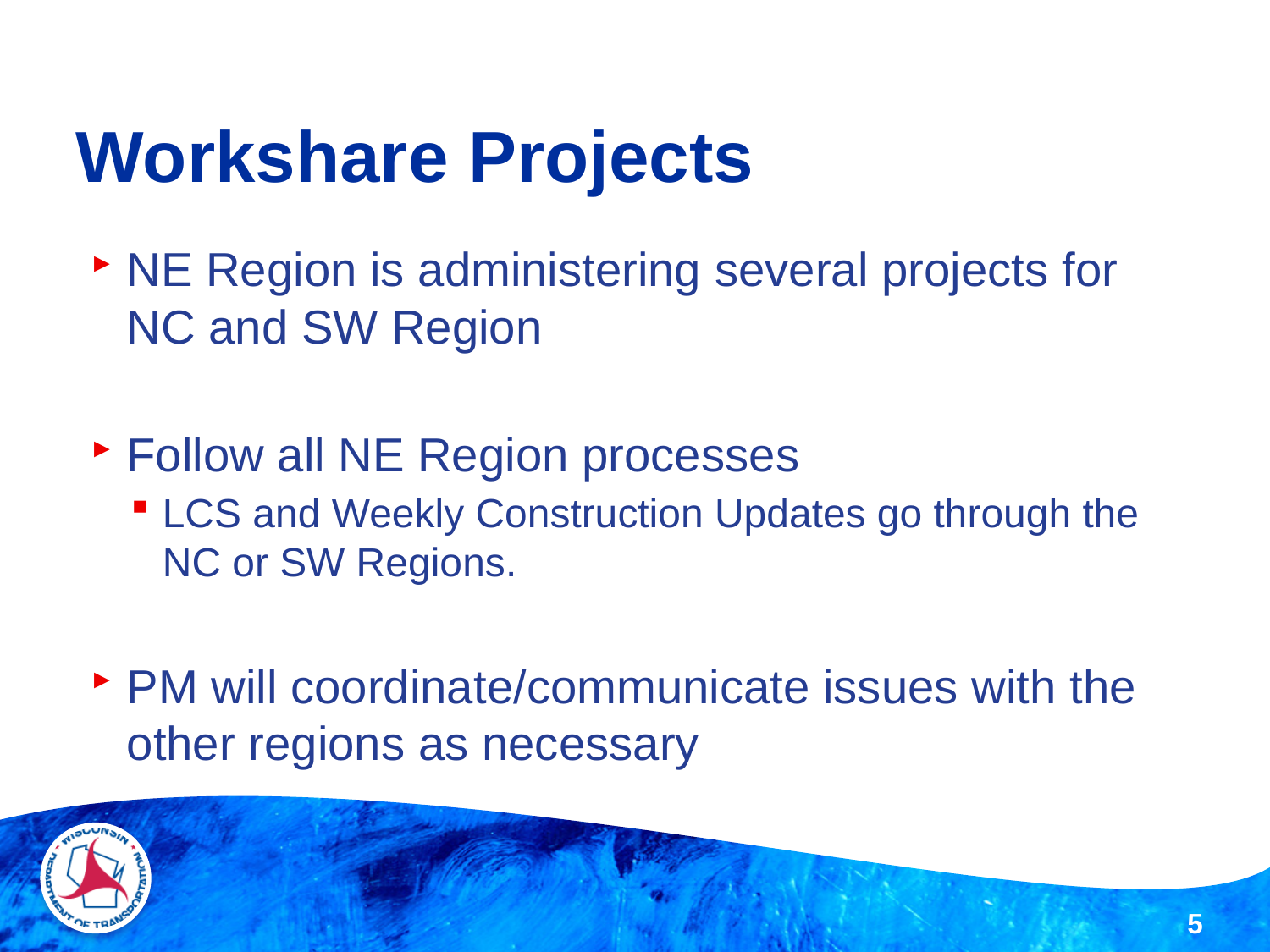

# Workshare Projects
NE Region is administering several projects for NC and SW Region

Follow all NE Region processes
LCS and Weekly Construction Updates go through the NC or SW Regions.

PM will coordinate/communicate issues with the other regions as necessary
5